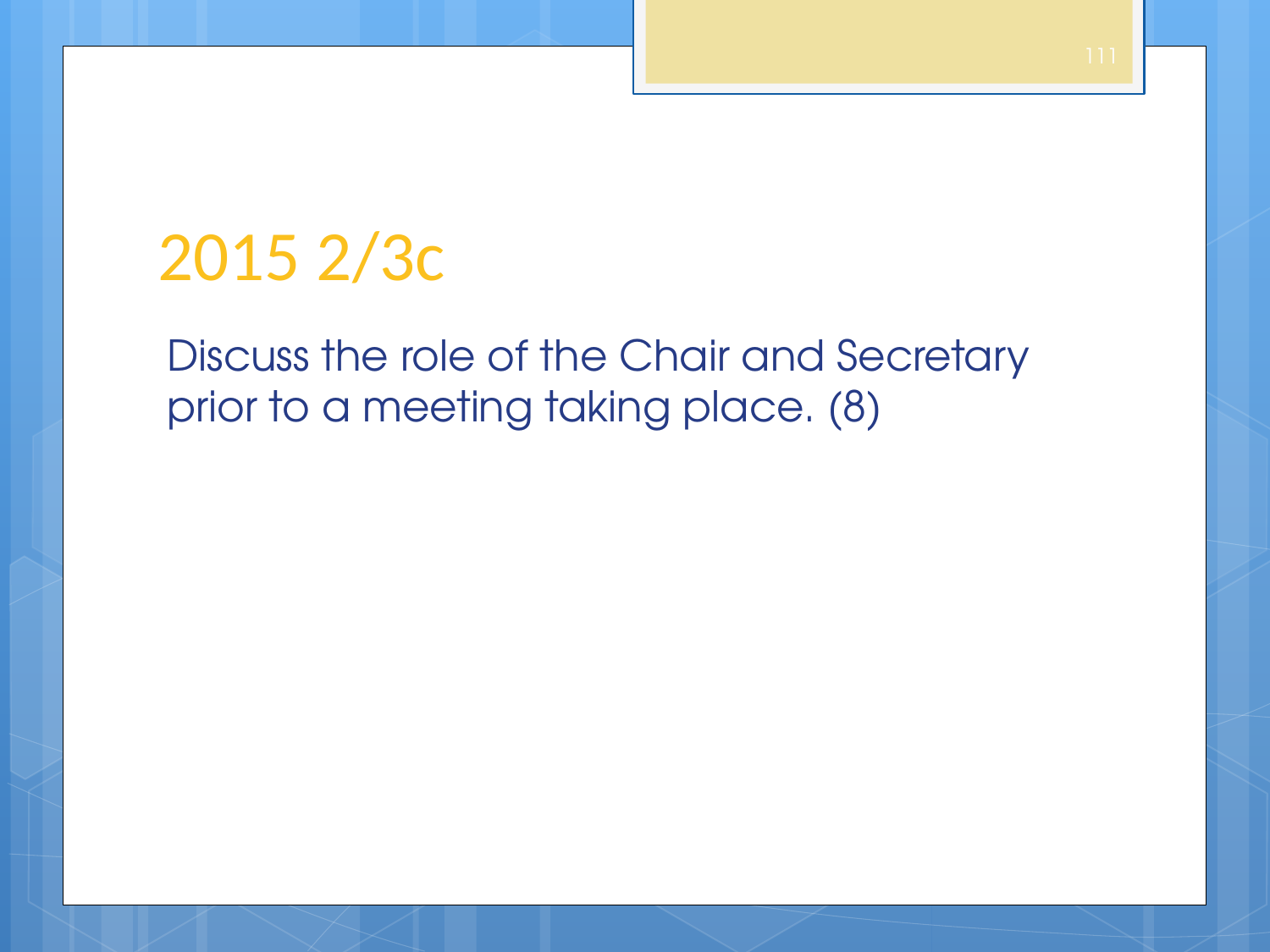

111
# 2015 2/3c
Discuss the role of the Chair and Secretary prior to a meeting taking place. (8)